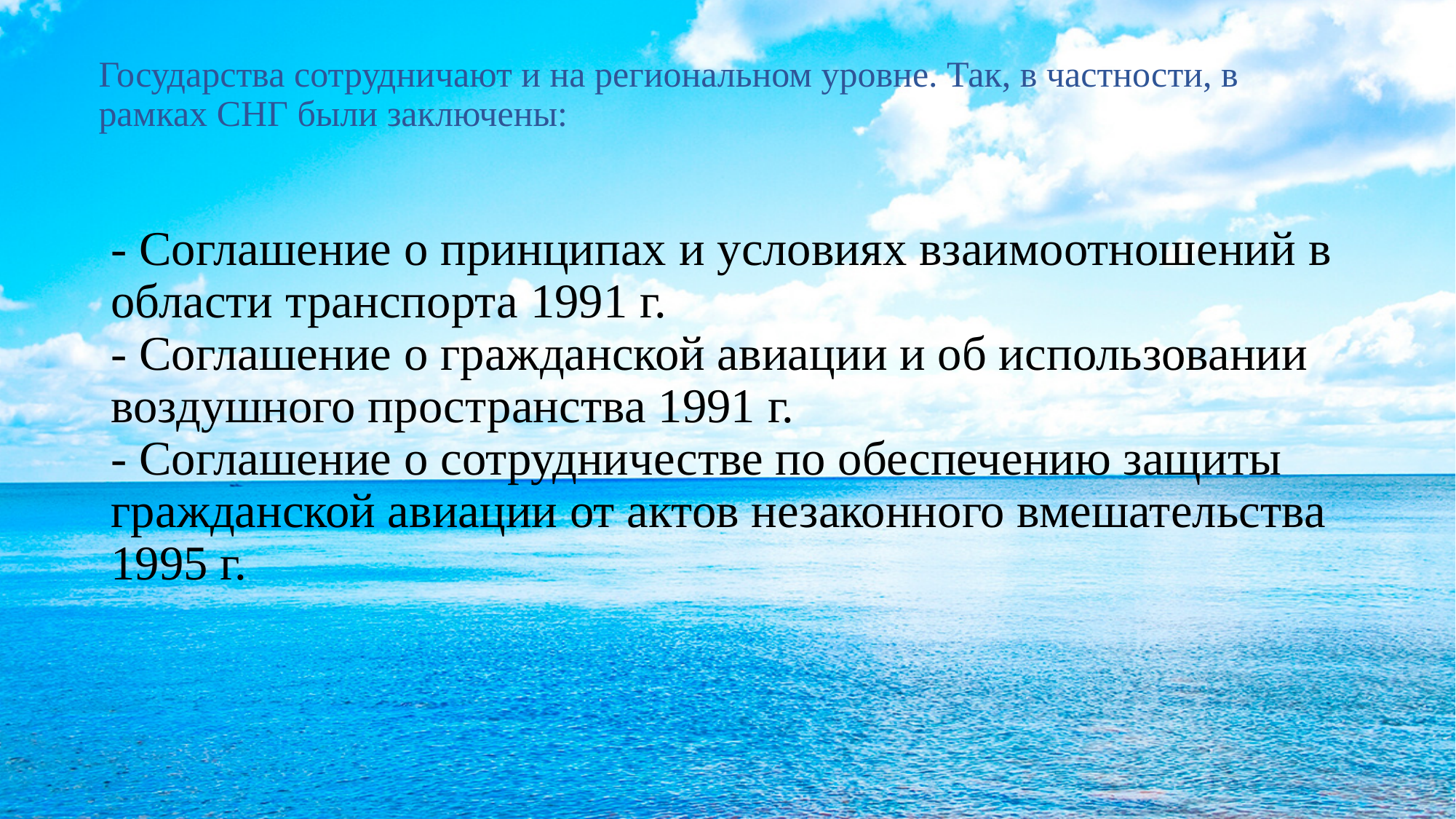

# Государства сотрудничают и на региональном уровне. Так, в частности, в рамках СНГ были заключены:
- Соглашение о принципах и условиях взаимоотношений в области транспорта 1991 г.
- Соглашение о гражданской авиации и об использовании воздушного пространства 1991 г.
- Соглашение о сотрудничестве по обеспечению защиты гражданской авиации от актов незаконного вмешательства 1995 г.